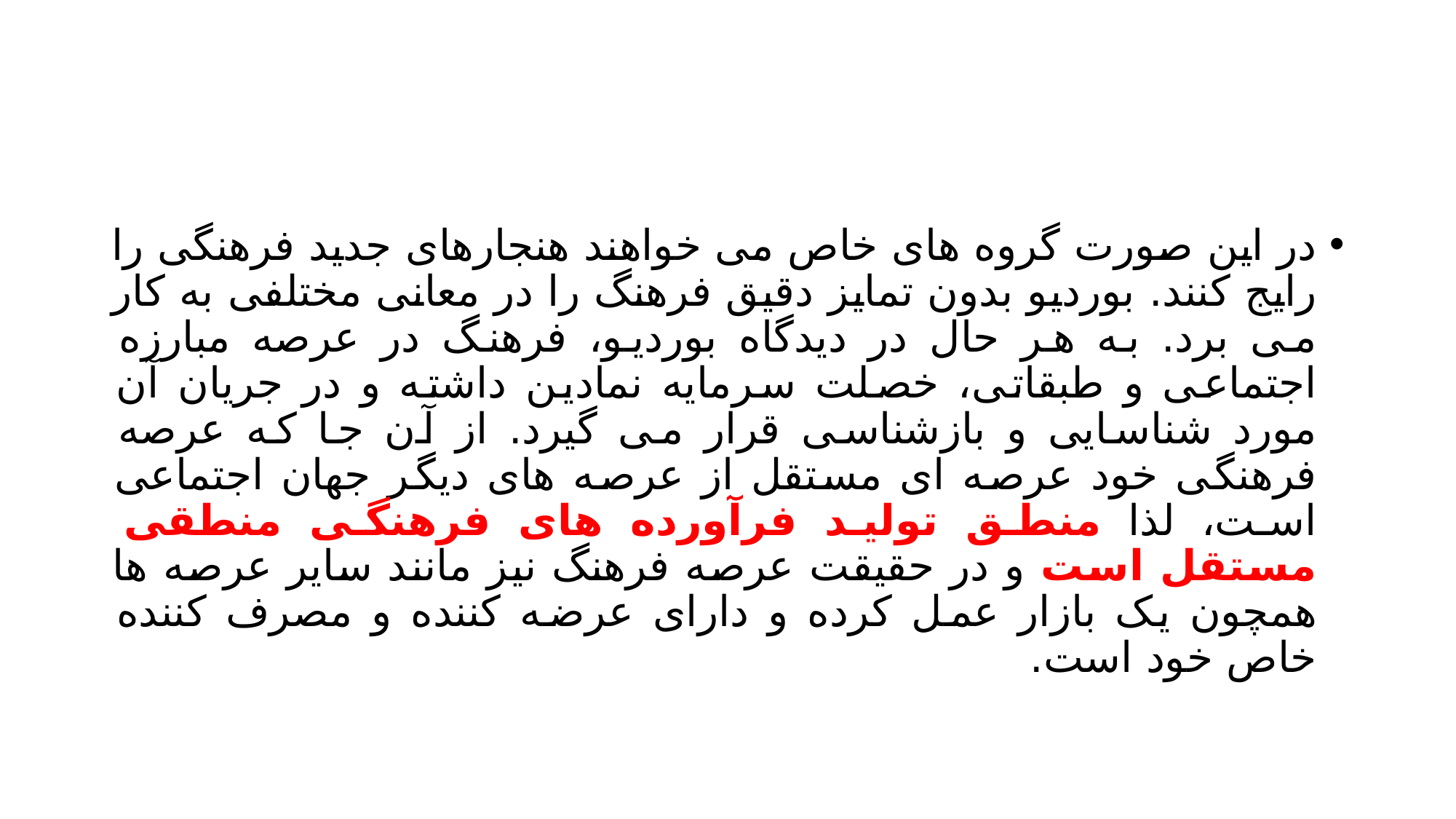

#
در این صورت گروه های خاص می خواهند هنجارهای جدید فرهنگی را رایج کنند. بوردیو بدون تمایز دقیق فرهنگ را در معانی مختلفی به کار می برد. به هر حال در دیدگاه بوردیو، فرهنگ در عرصه مبارزه اجتماعی و طبقاتی، خصلت سرمایه نمادین داشته و در جریان آن مورد شناسایی و بازشناسی قرار می گیرد. از آن جا که عرصه فرهنگی خود عرصه ای مستقل از عرصه های دیگر جهان اجتماعی است، لذا منطق تولید فرآورده های فرهنگی منطقی مستقل است و در حقیقت عرصه فرهنگ نیز مانند سایر عرصه ها همچون یک بازار عمل کرده و دارای عرضه کننده و مصرف کننده خاص خود است.